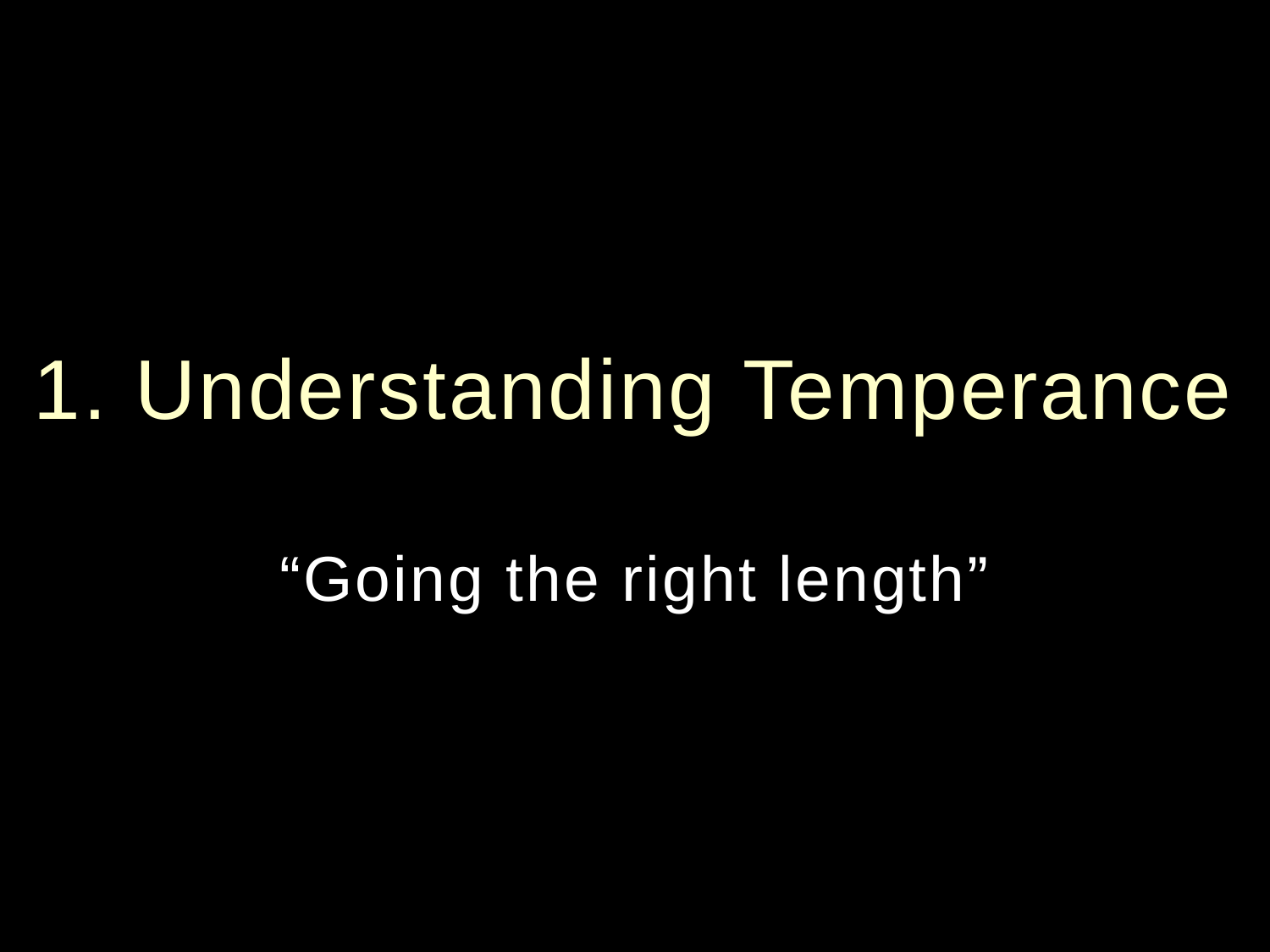

# 1. Understanding Temperance “Going the right length”